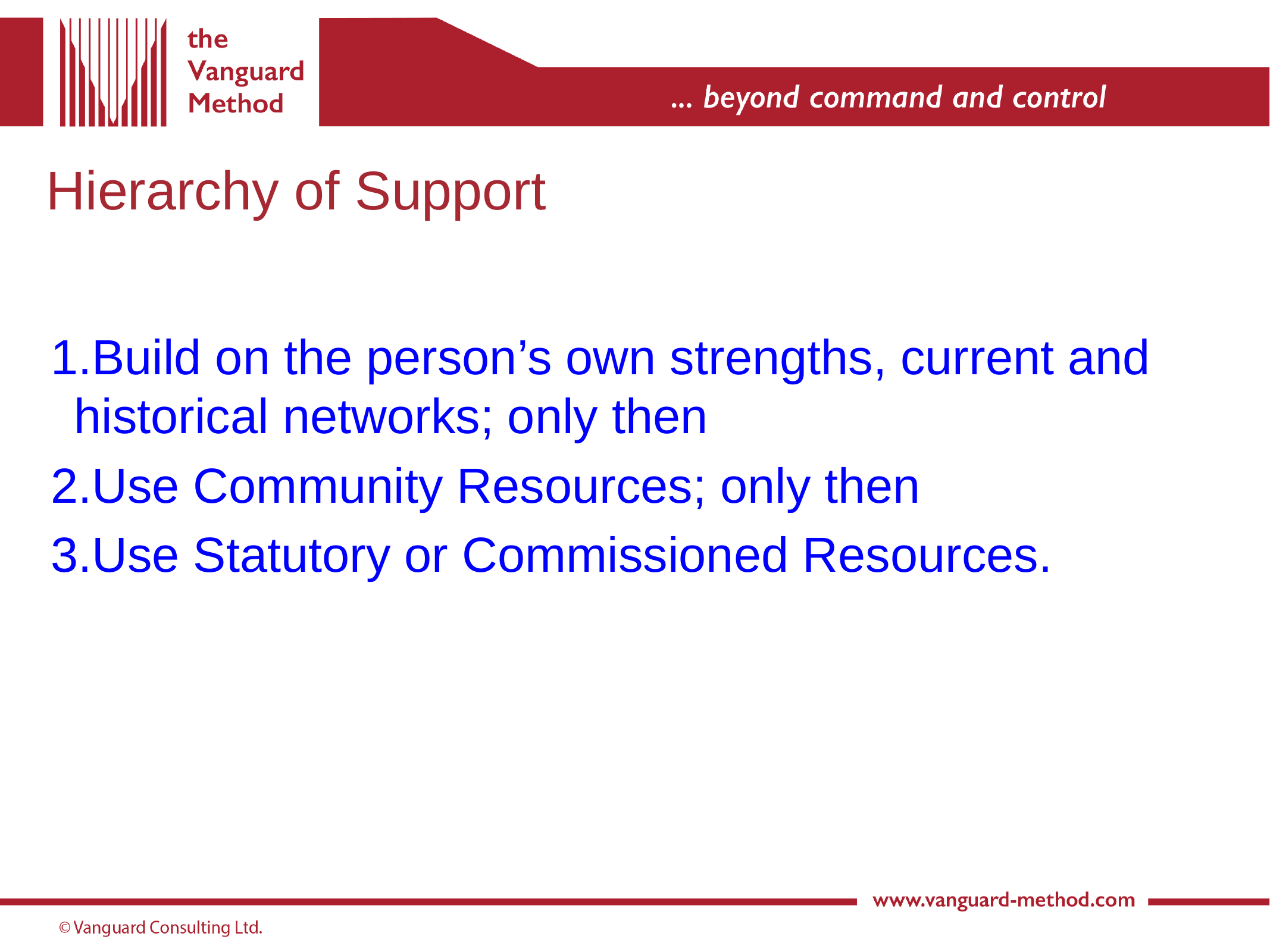

# Hierarchy of Support

Build on the person’s own strengths, current and historical networks; only then
Use Community Resources; only then
Use Statutory or Commissioned Resources.